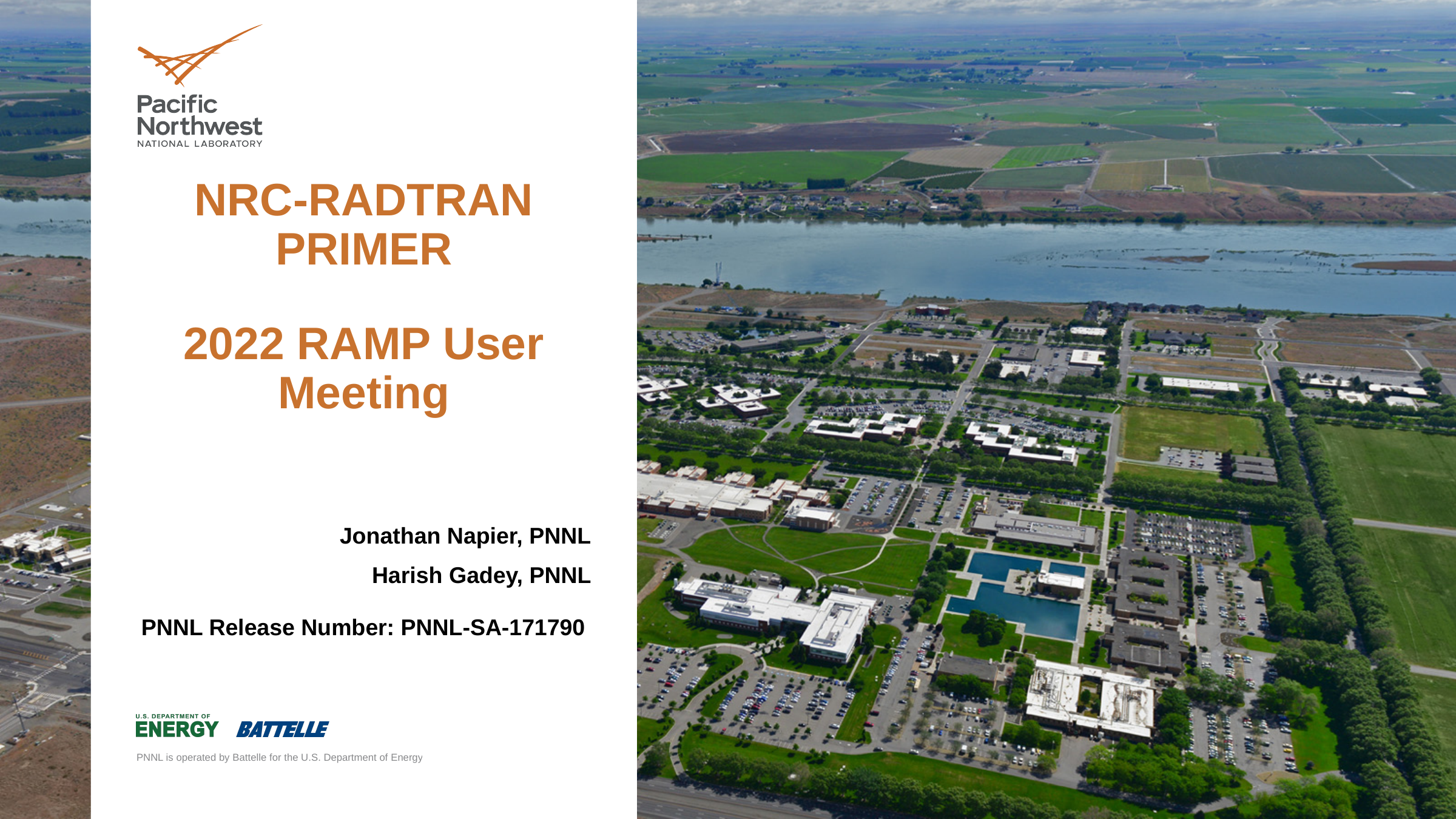

# NRC-RADTRAN PRIMER
2022 RAMP User Meeting
Jonathan Napier, PNNL
Harish Gadey, PNNL
PNNL Release Number: PNNL-SA-171790